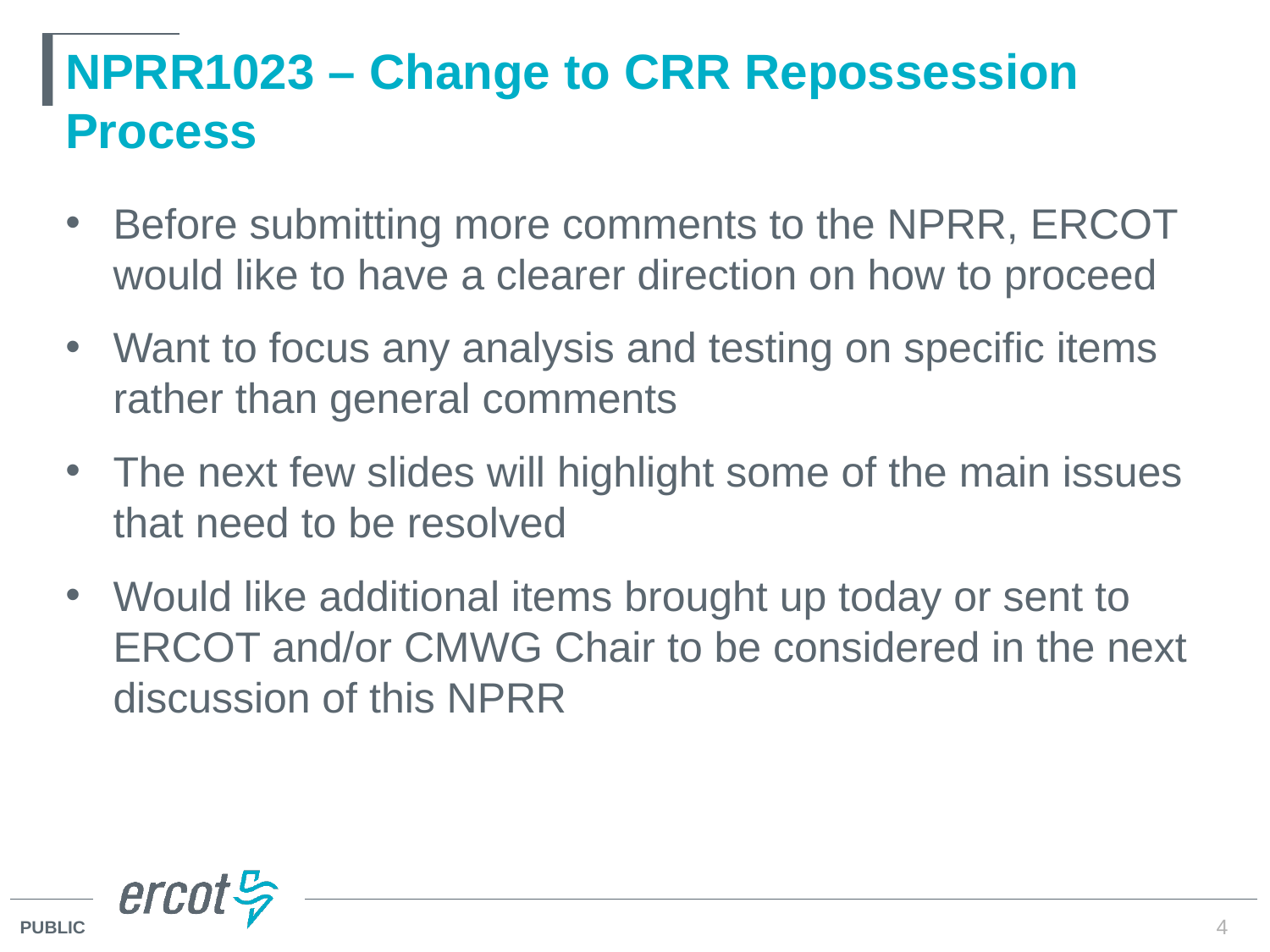

# NPRR1023 – Change to CRR Repossession Process
Before submitting more comments to the NPRR, ERCOT would like to have a clearer direction on how to proceed
Want to focus any analysis and testing on specific items rather than general comments
The next few slides will highlight some of the main issues that need to be resolved
Would like additional items brought up today or sent to ERCOT and/or CMWG Chair to be considered in the next discussion of this NPRR

4